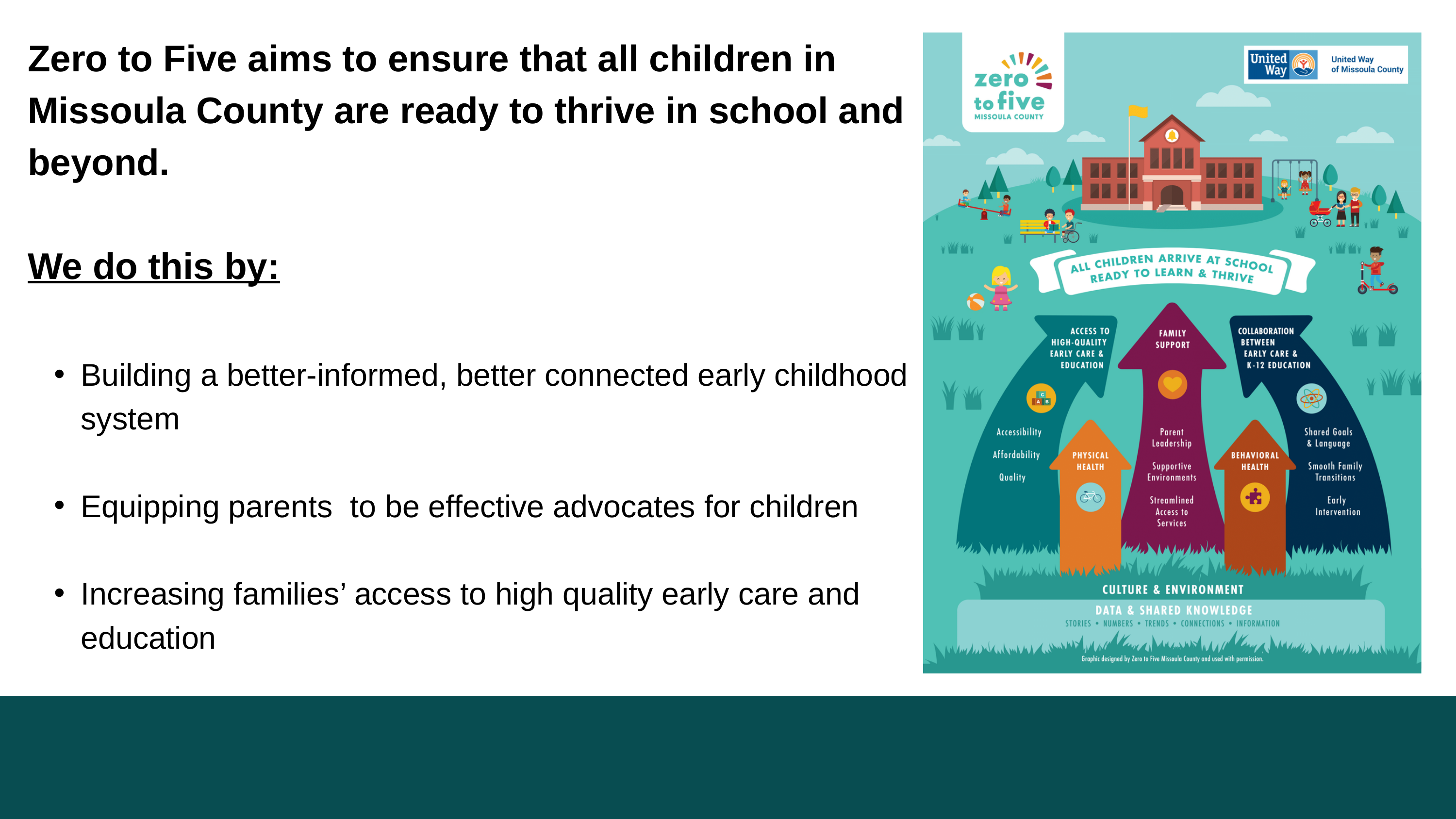

Zero to Five aims to ensure that all children in Missoula County are ready to thrive in school and beyond.

We do this by:

Building a better-informed, better connected early childhood system

Equipping parents  to be effective advocates for children

Increasing families’ access to high quality early care and education